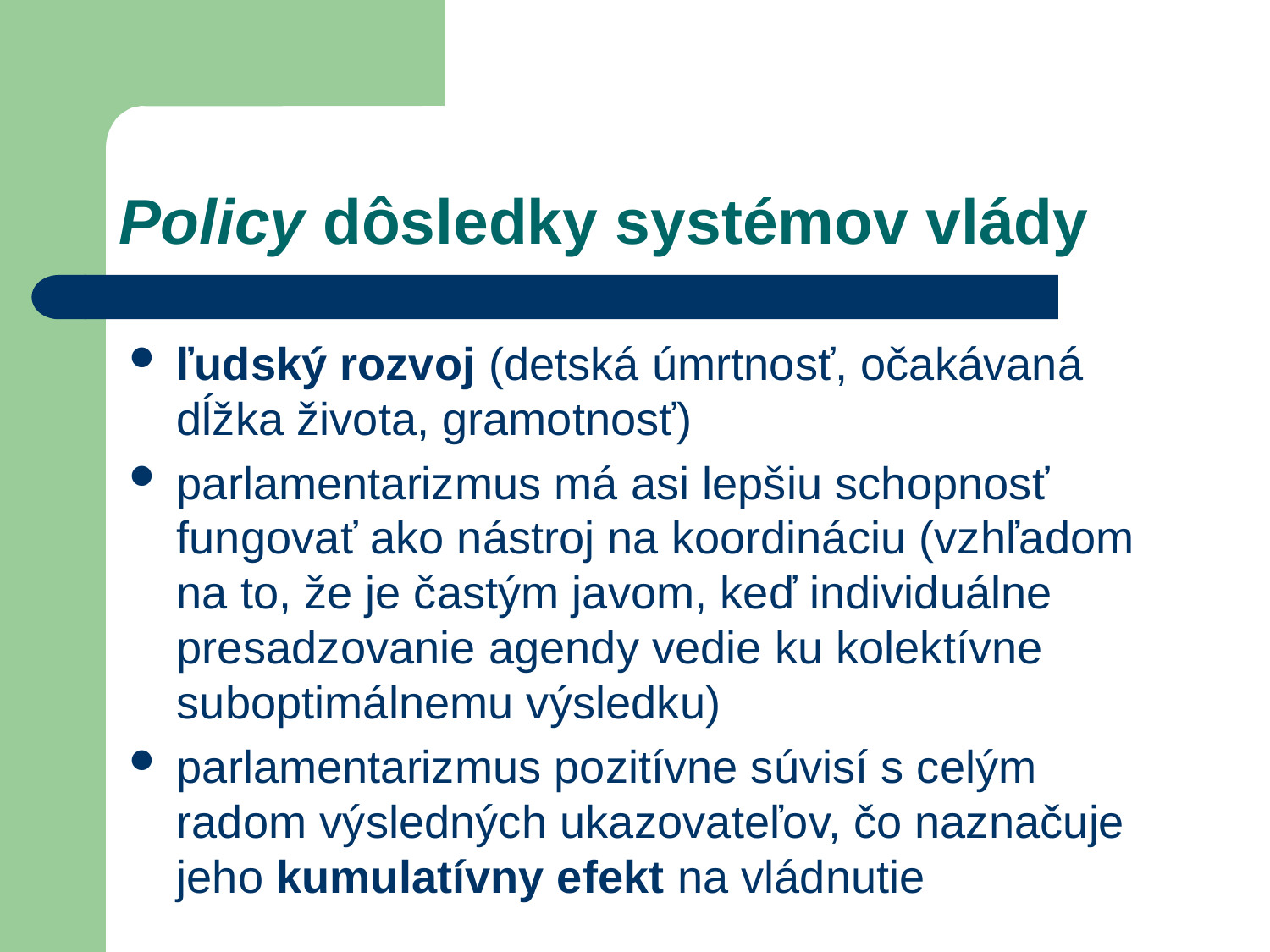

# Policy dôsledky systémov vlády
ľudský rozvoj (detská úmrtnosť, očakávaná dĺžka života, gramotnosť)
parlamentarizmus má asi lepšiu schopnosť fungovať ako nástroj na koordináciu (vzhľadom na to, že je častým javom, keď individuálne presadzovanie agendy vedie ku kolektívne suboptimálnemu výsledku)
parlamentarizmus pozitívne súvisí s celým radom výsledných ukazovateľov, čo naznačuje jeho kumulatívny efekt na vládnutie